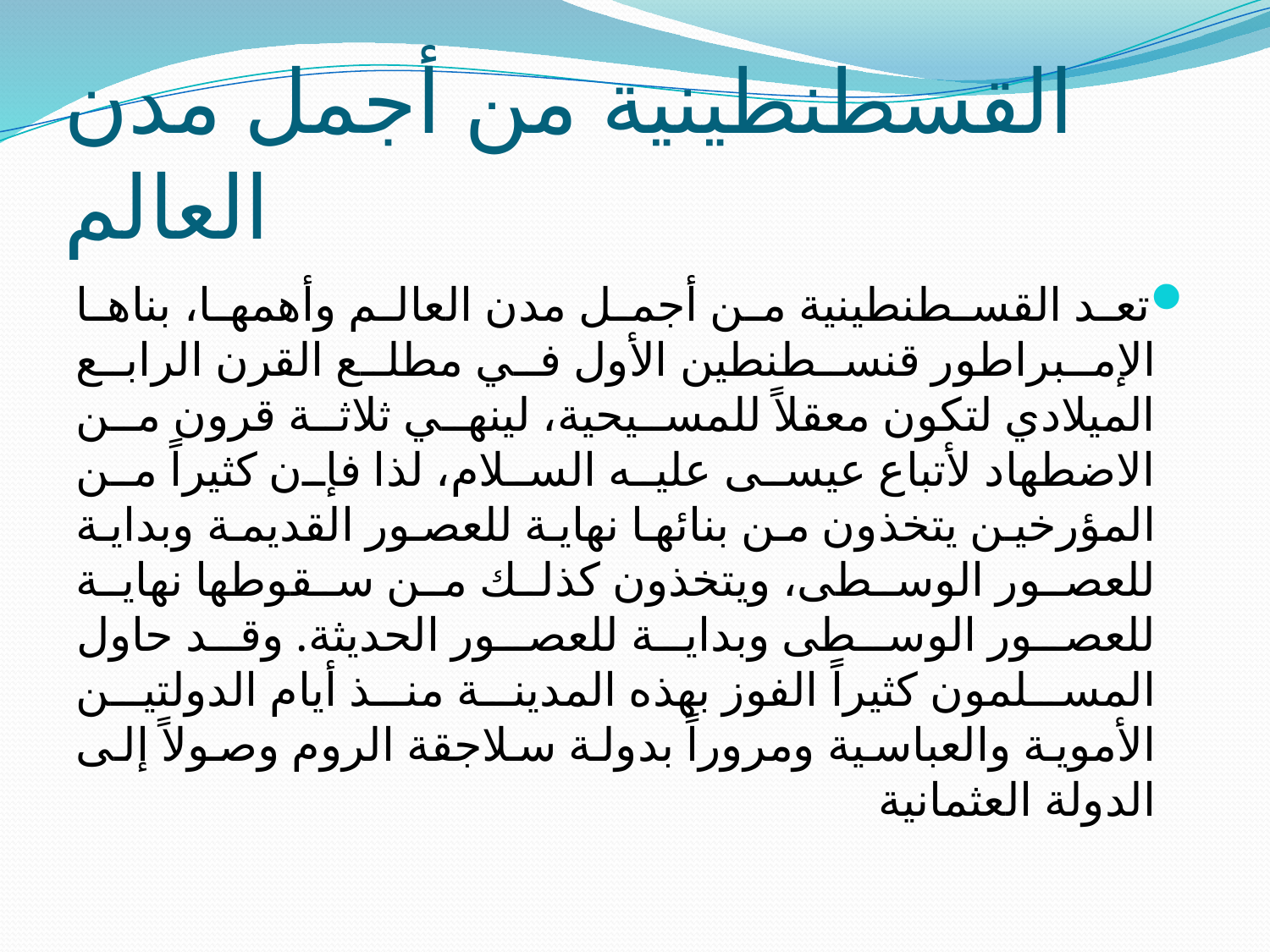

# القسطنطينية من أجمل مدن العالم
تعد القسطنطينية من أجمل مدن العالم وأهمها، بناها الإمبراطور قنسطنطين الأول في مطلع القرن الرابع الميلادي لتكون معقلاً للمسيحية، لينهي ثلاثة قرون من الاضطهاد لأتباع عيسى عليه السلام، لذا فإن كثيراً من المؤرخين يتخذون من بنائها نهاية للعصور القديمة وبداية للعصور الوسطى، ويتخذون كذلك من سقوطها نهاية للعصور الوسطى وبداية للعصور الحديثة. وقد حاول المسلمون كثيراً الفوز بهذه المدينة منذ أيام الدولتين الأموية والعباسية ومروراً بدولة سلاجقة الروم وصولاً إلى الدولة العثمانية